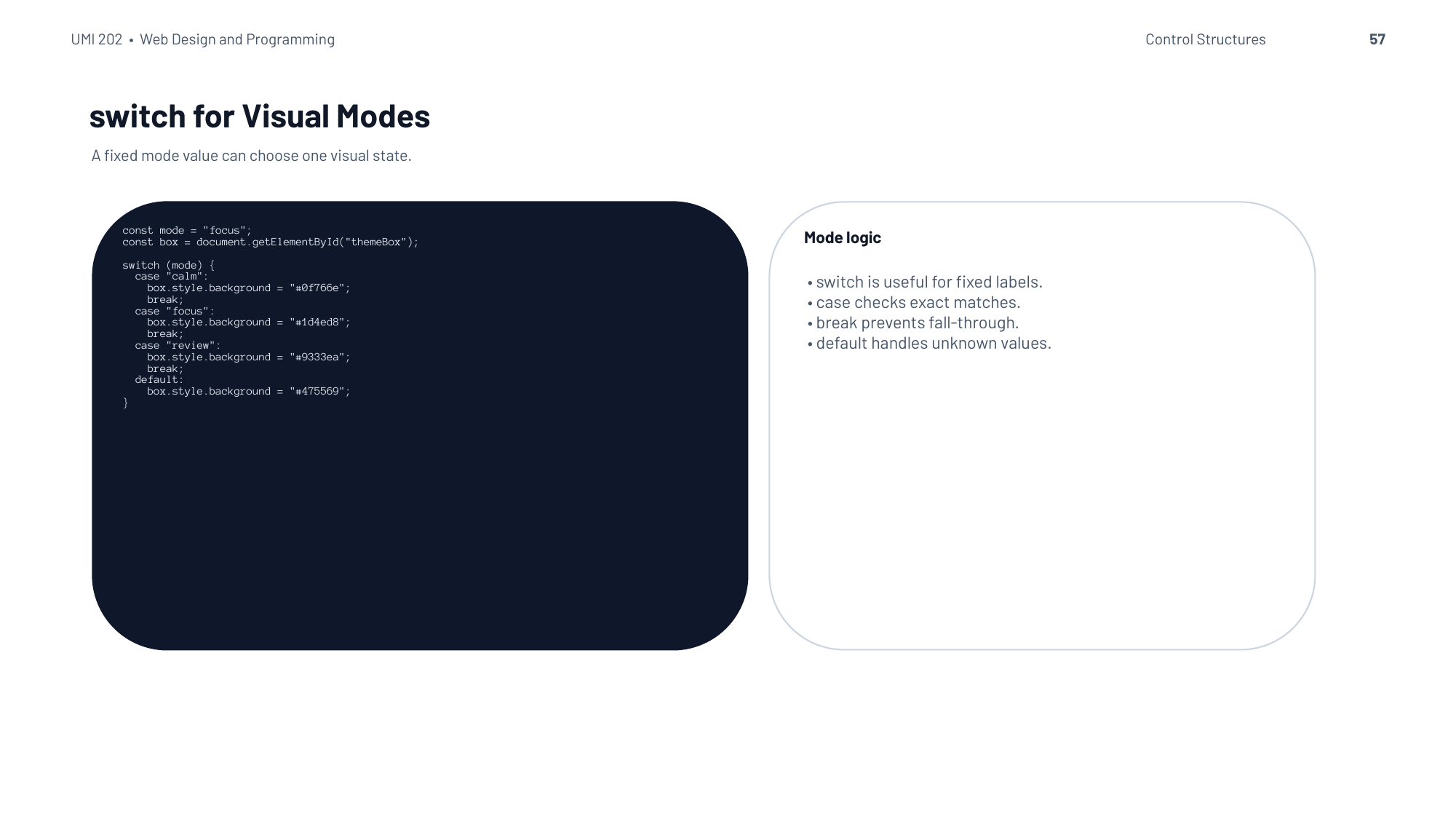

UMI 202  •  Web Design and Programming
Control Structures
57
switch for Visual Modes
A fixed mode value can choose one visual state.

const mode = "focus";
const box = document.getElementById("themeBox");

switch (mode) {
  case "calm":
    box.style.background = "#0f766e";
    break;
  case "focus":
    box.style.background = "#1d4ed8";
    break;
  case "review":
    box.style.background = "#9333ea";
    break;
  default:
    box.style.background = "#475569";
}
Mode logic
• switch is useful for fixed labels.
• case checks exact matches.
• break prevents fall-through.
• default handles unknown values.